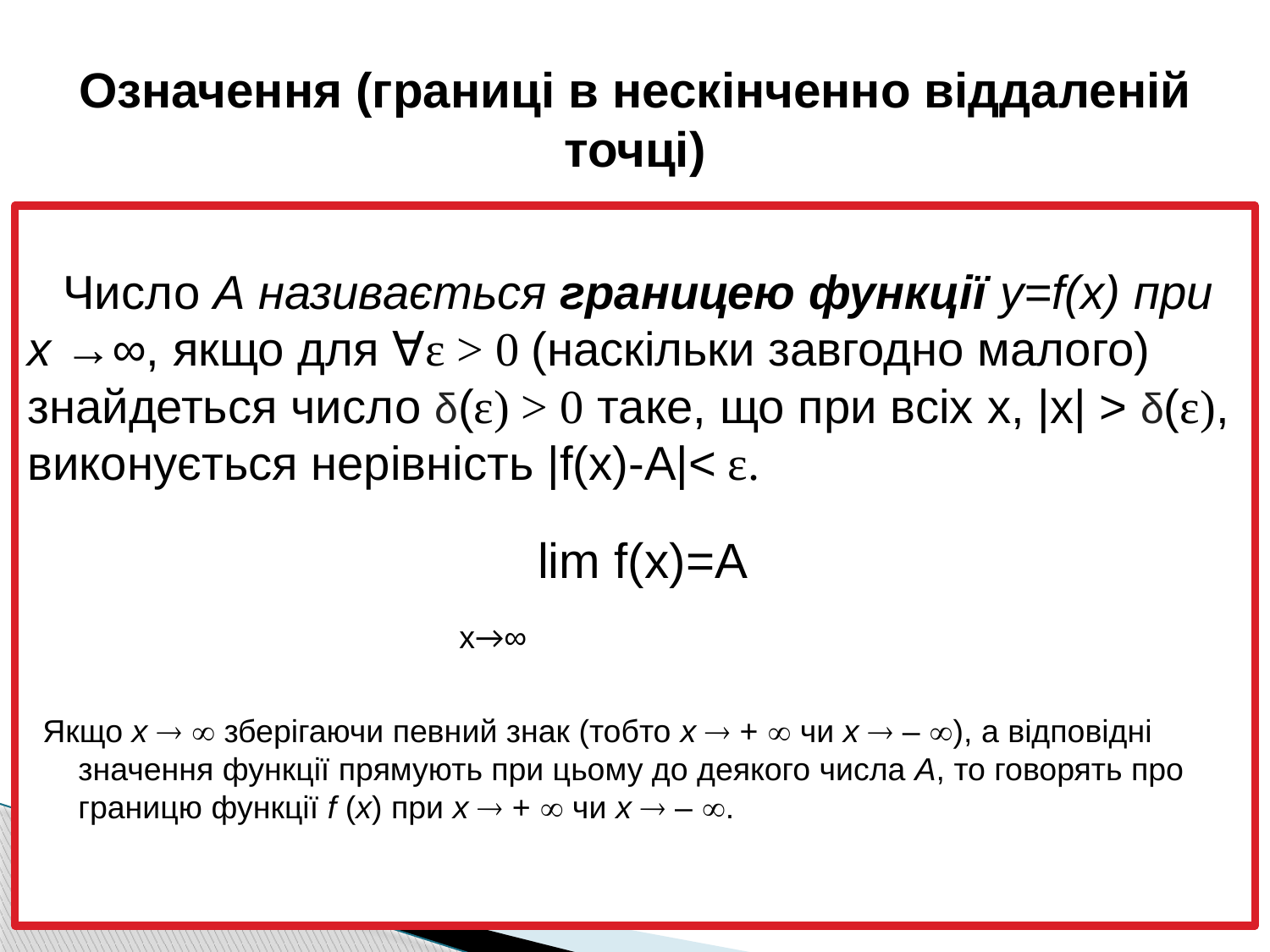

# Означення (границі в нескінченно віддаленій точці)
Число А називається границею функції y=f(x) при х →∞, якщо для ∀ε > 0 (наскільки завгодно малого) знайдеться число δ(ε) > 0 таке, що при всіх x, |x| > δ(ε), виконується нерівність |f(x)-A|< ε.

lim f(x)=A
                        		х→∞

Якщо x → ∞ зберігаючи певний знак (тобто x → + ∞ чи x → – ∞), а відповідні значення функції прямують при цьому до деякого числа A, то говорять про границю функції f (x) при x → + ∞ чи x → – ∞.